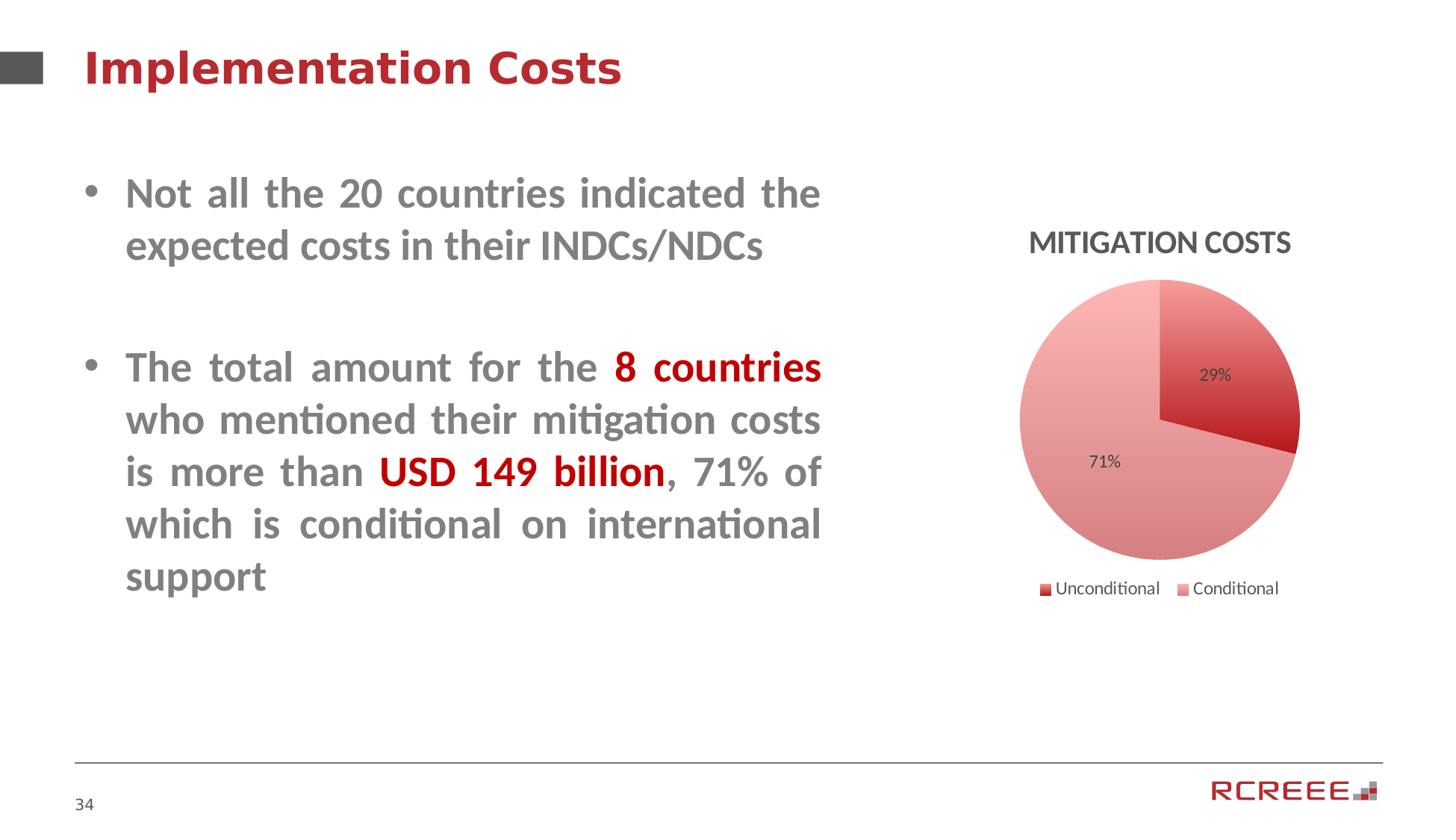

Implementation Costs
Not all the 20 countries indicated the expected costs in their INDCs/NDCs

The total amount for the 8 countries who mentioned their mitigation costs is more than USD 149 billion, 71% of which is conditional on international support

### Chart: MITIGATION COSTS

| Category |  |
|---|---|
| Unconditional  | 31.643 |
| Conditional | 77.612 |